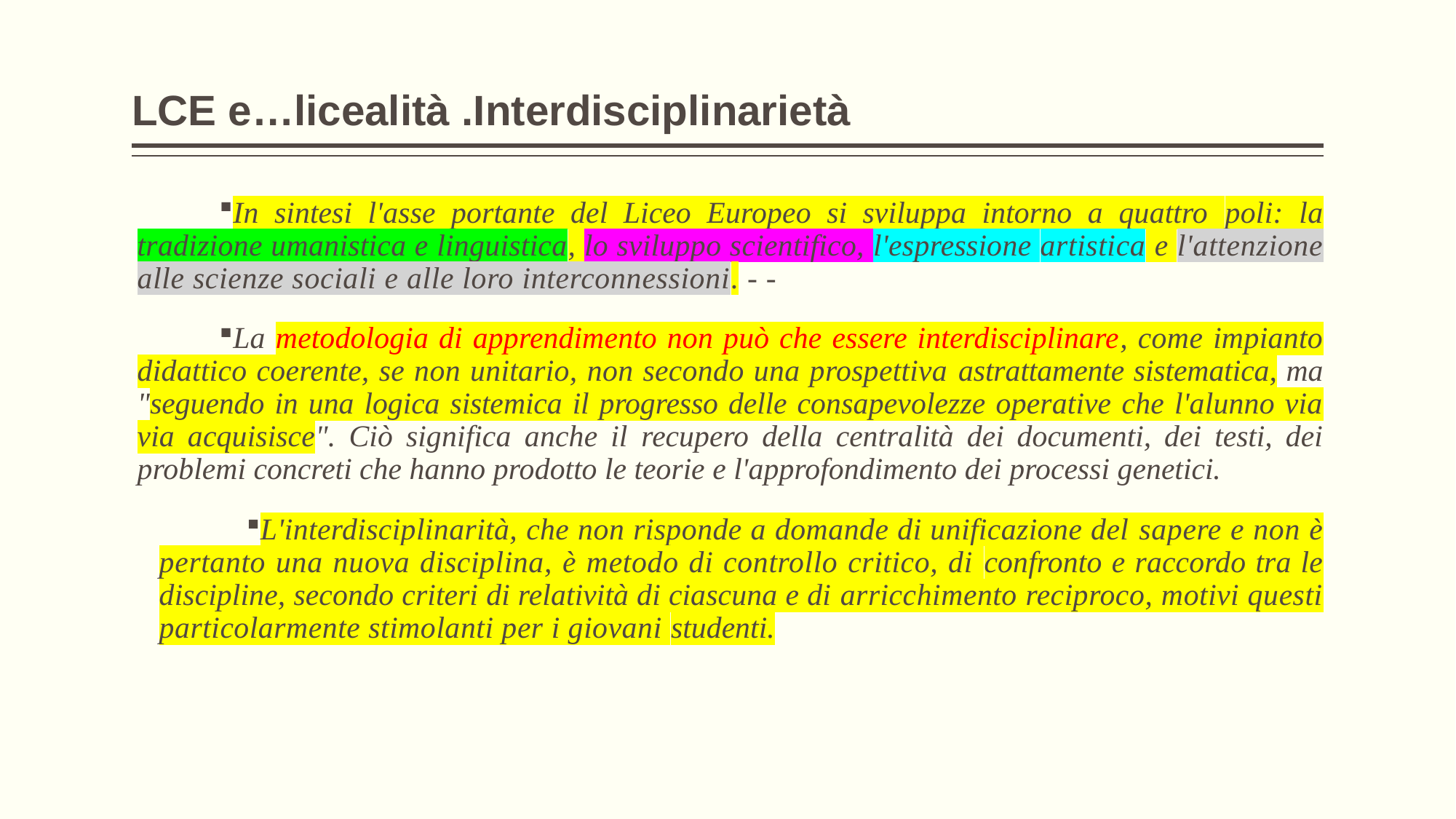

# LCE e…licealità .Interdisciplinarietà
In sintesi l'asse portante del Liceo Europeo si sviluppa intorno a quattro poli: la tradizione umanistica e linguistica, lo sviluppo scientifico, l'espressione artistica e l'attenzione alle scienze sociali e alle loro interconnessioni. - ‑
La metodologia di apprendimento non può che essere interdisciplinare, come impianto didattico coerente, se non unitario, non secondo una prospettiva astrattamente sistematica, ma "seguendo in una logica sistemica il progresso delle consapevolezze operative che l'alunno via via acquisisce". Ciò significa anche il recupero della centralità dei documenti, dei testi, dei problemi concreti che hanno prodotto le teorie e l'approfondimento dei processi genetici.
L'interdisciplinarità, che non risponde a domande di unificazione del sapere e non è pertanto una nuova disciplina, è metodo di controllo critico, di confronto e raccordo tra le discipline, secondo criteri di relatività di ciascuna e di arricchimento reciproco, motivi questi particolarmente stimolanti per i giovani studenti.